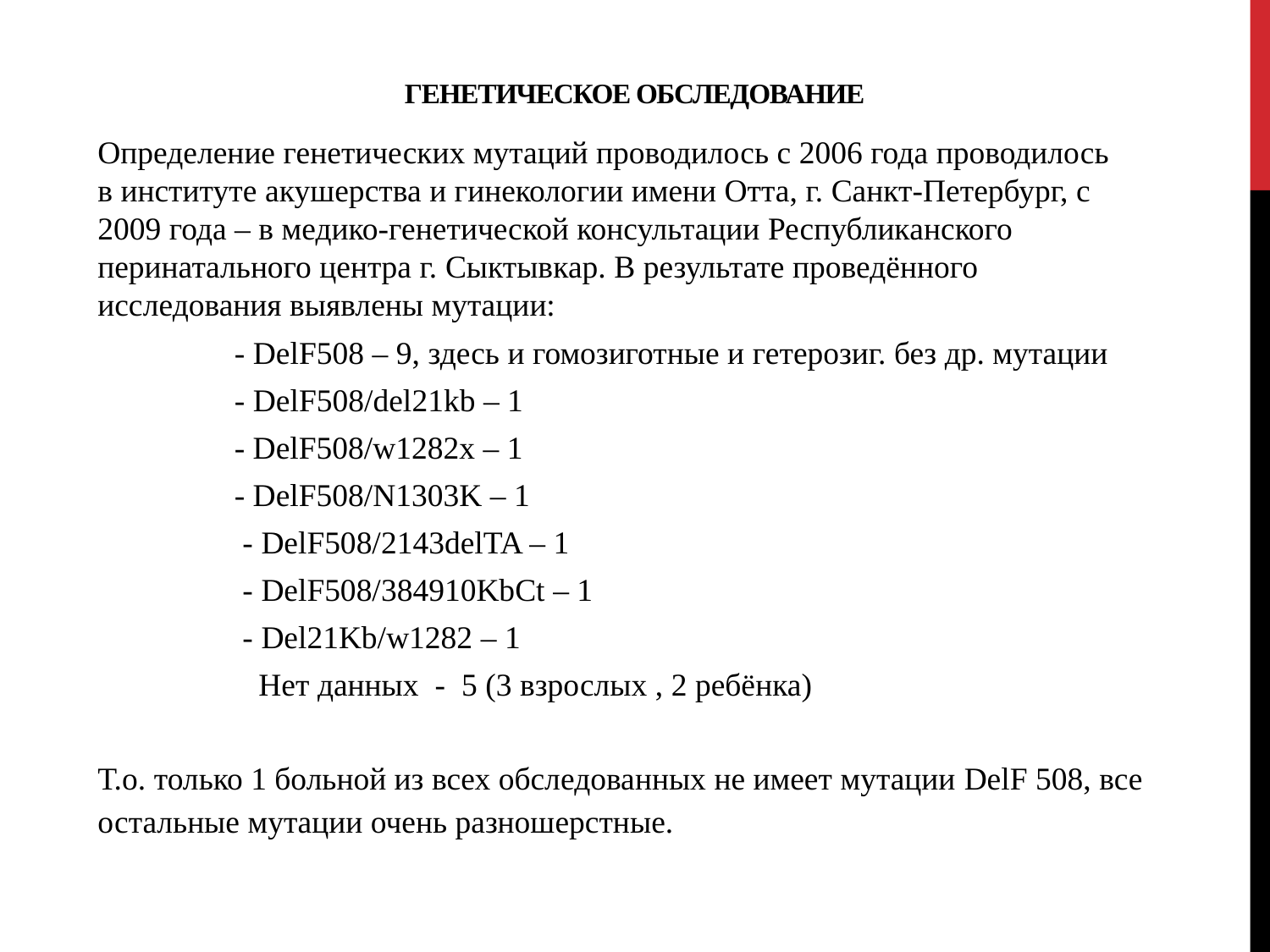

# ГЕНЕТИЧЕСКОЕ ОБСЛЕДОВАНИЕ
Определение генетических мутаций проводилось с 2006 года проводилось в институте акушерства и гинекологии имени Отта, г. Санкт-Петербург, с 2009 года – в медико-генетической консультации Республиканского перинатального центра г. Сыктывкар. В результате проведённого исследования выявлены мутации:
                 - DelF508 – 9, здесь и гомозиготные и гетерозиг. без др. мутации
                 - DelF508/del21kb – 1
                 - DelF508/w1282x – 1
                 - DelF508/N1303K – 1
                  - DelF508/2143delTA – 1
                  - DelF508/384910KbCt – 1
                  - Del21Kb/w1282 – 1
                    Нет данных  -  5 (3 взрослых , 2 ребёнка)

Т.о. только 1 больной из всех обследованных не имеет мутации DelF 508, все остальные мутации очень разношерстные.